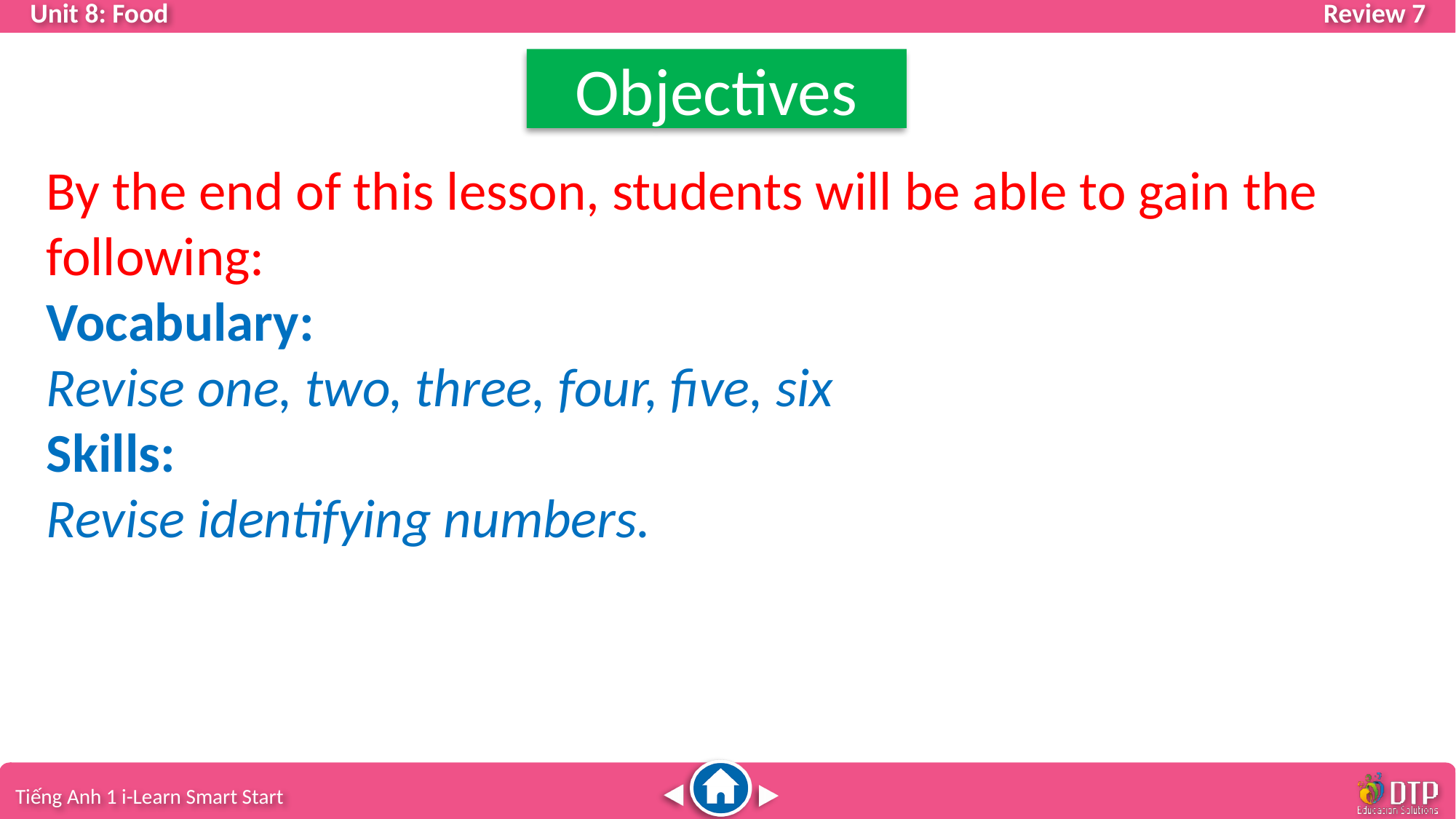

Objectives
By the end of this lesson, students will be able to gain the following:
Vocabulary:
Revise one, two, three, four, five, six
Skills:
Revise identifying numbers.